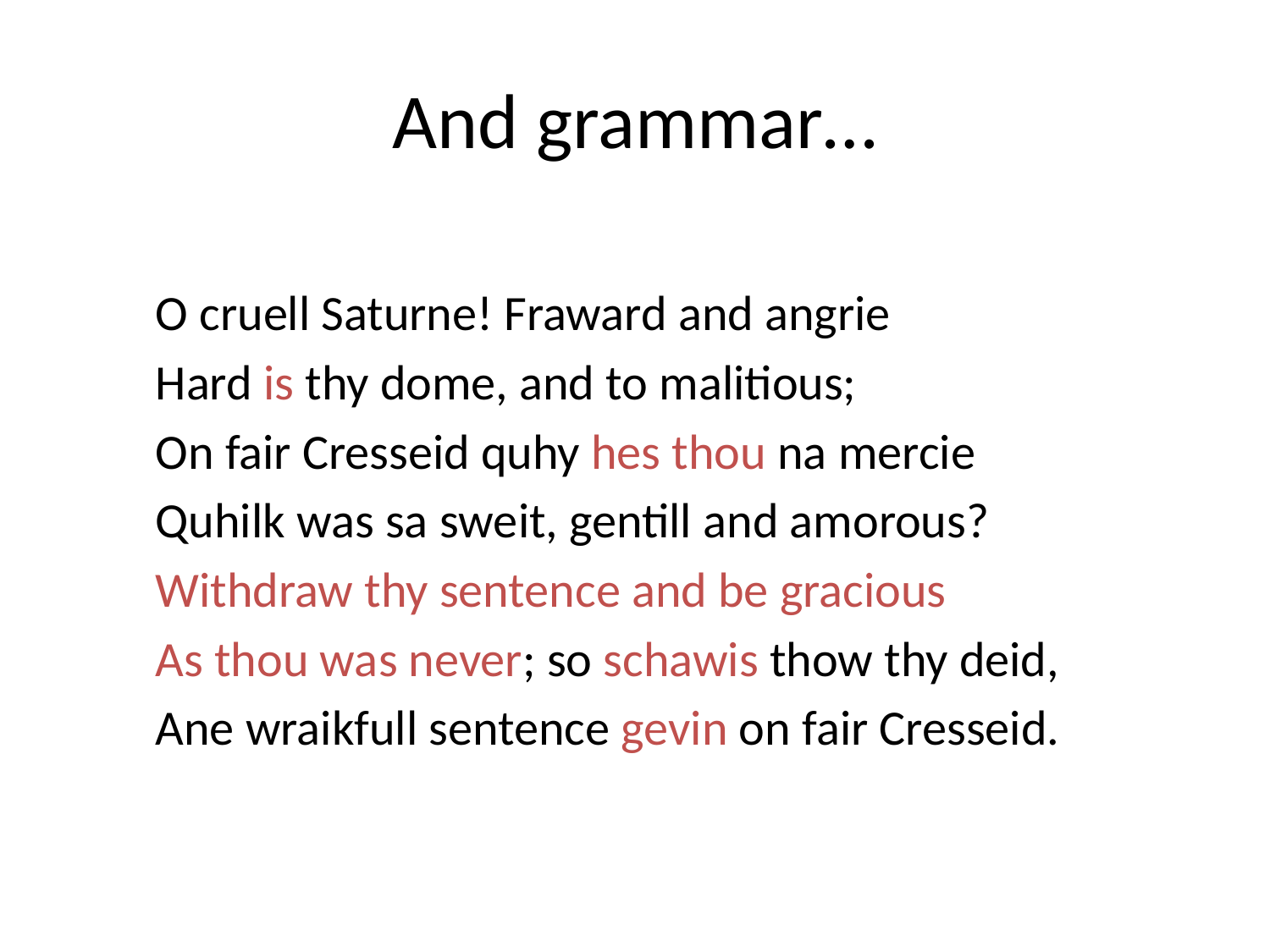

# And grammar…
	O cruell Saturne! Fraward and angrie
	Hard is thy dome, and to malitious;
	On fair Cresseid quhy hes thou na mercie
	Quhilk was sa sweit, gentill and amorous?
	Withdraw thy sentence and be gracious
	As thou was never; so schawis thow thy deid,
	Ane wraikfull sentence gevin on fair Cresseid.